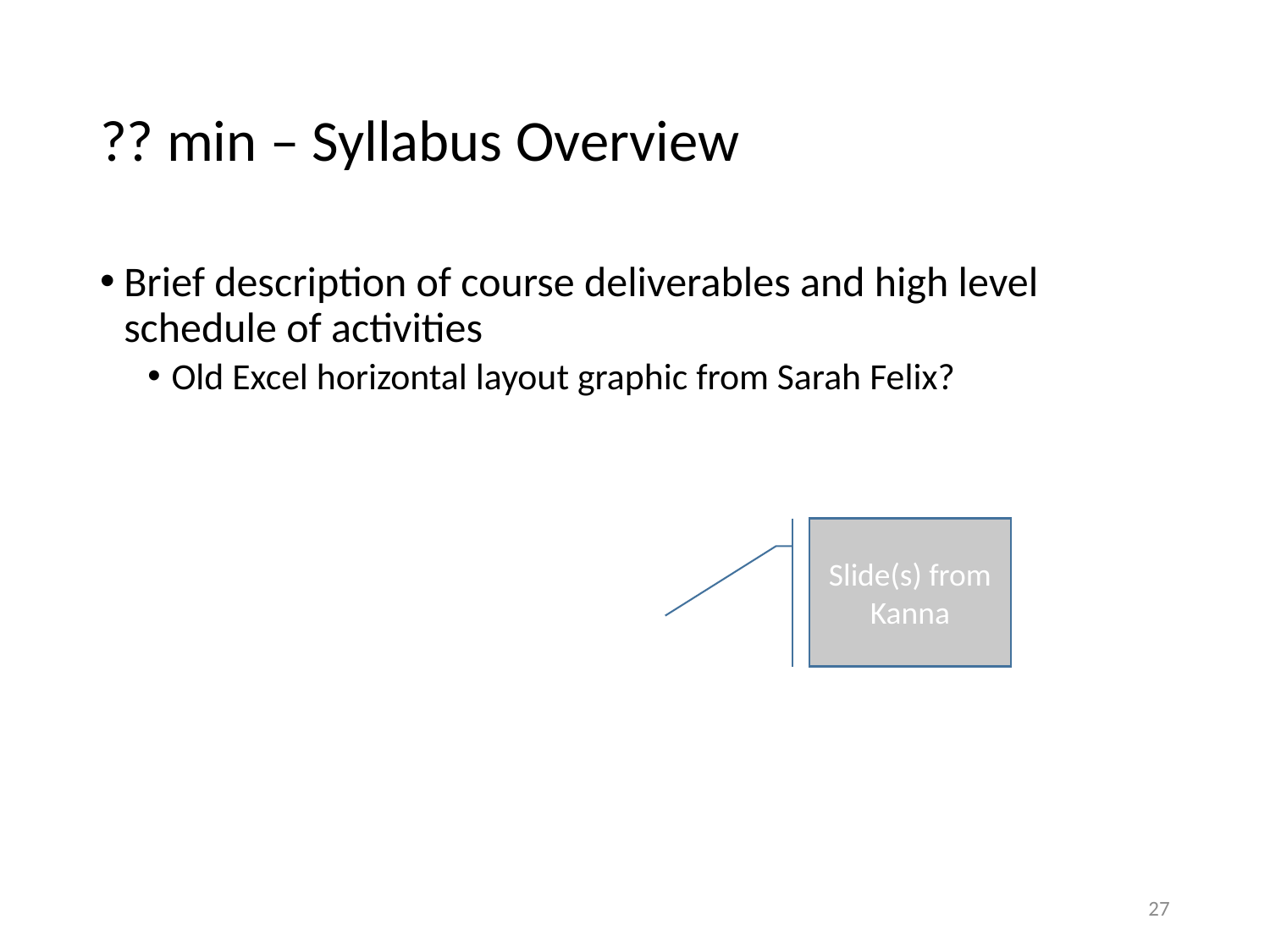

# ?? min – Syllabus Overview
Brief description of course deliverables and high level schedule of activities
Old Excel horizontal layout graphic from Sarah Felix?
Slide(s) from Kanna
27